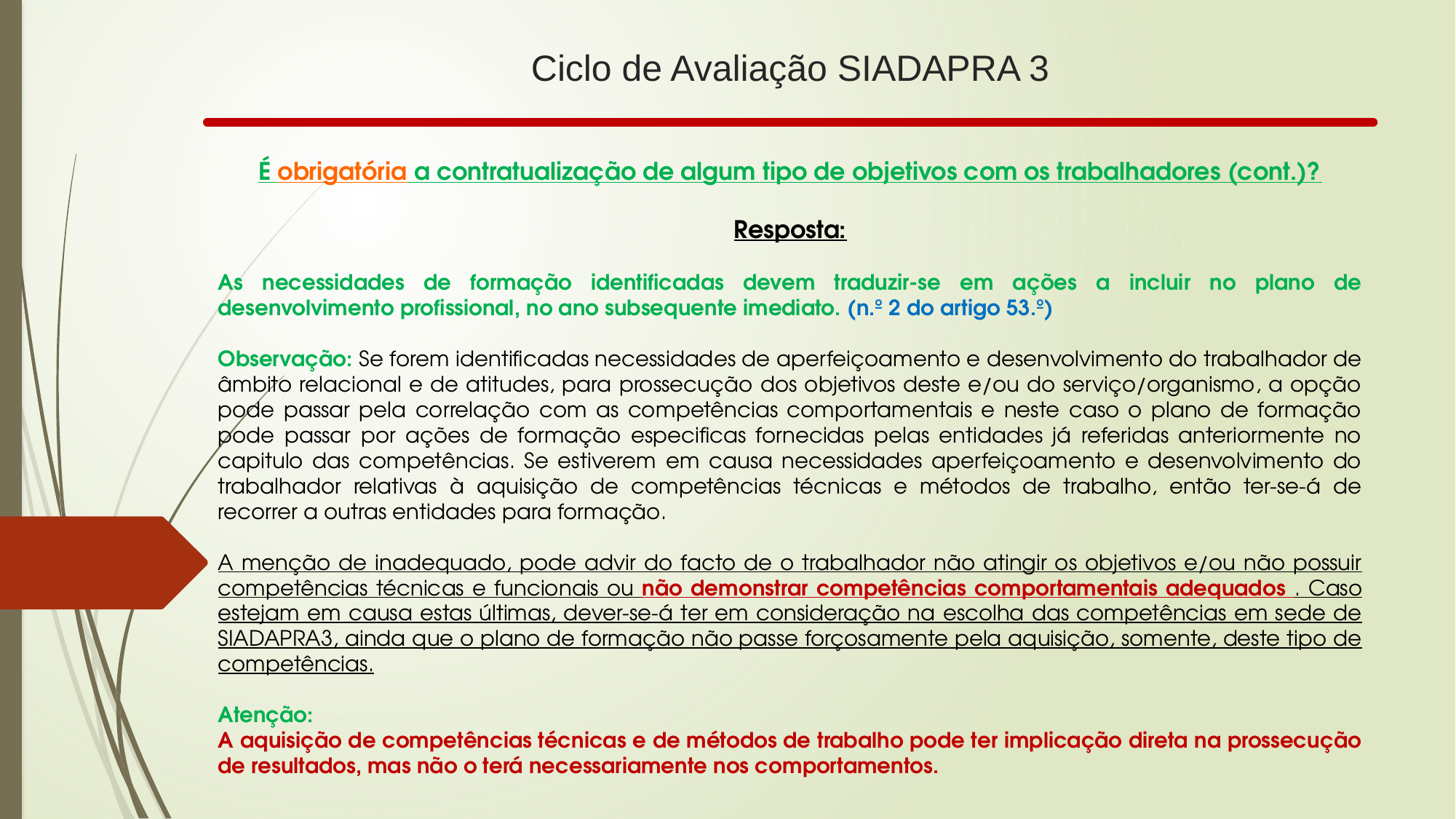

# Ciclo de Avaliação SIADAPRA 3
É obrigatória a contratualização de algum tipo de objetivos com os trabalhadores (cont.)?

Resposta:

As necessidades de formação identificadas devem traduzir-se em ações a incluir no plano de desenvolvimento profissional, no ano subsequente imediato. (n.º 2 do artigo 53.º)

Observação: Se forem identificadas necessidades de aperfeiçoamento e desenvolvimento do trabalhador de âmbito relacional e de atitudes, para prossecução dos objetivos deste e/ou do serviço/organismo, a opção pode passar pela correlação com as competências comportamentais e neste caso o plano de formação pode passar por ações de formação especificas fornecidas pelas entidades já referidas anteriormente no capitulo das competências. Se estiverem em causa necessidades aperfeiçoamento e desenvolvimento do trabalhador relativas à aquisição de competências técnicas e métodos de trabalho, então ter-se-á de recorrer a outras entidades para formação.

A menção de inadequado, pode advir do facto de o trabalhador não atingir os objetivos e/ou não possuir competências técnicas e funcionais ou não demonstrar competências comportamentais adequados . Caso estejam em causa estas últimas, dever-se-á ter em consideração na escolha das competências em sede de SIADAPRA3, ainda que o plano de formação não passe forçosamente pela aquisição, somente, deste tipo de competências.

Atenção:
A aquisição de competências técnicas e de métodos de trabalho pode ter implicação direta na prossecução de resultados, mas não o terá necessariamente nos comportamentos.